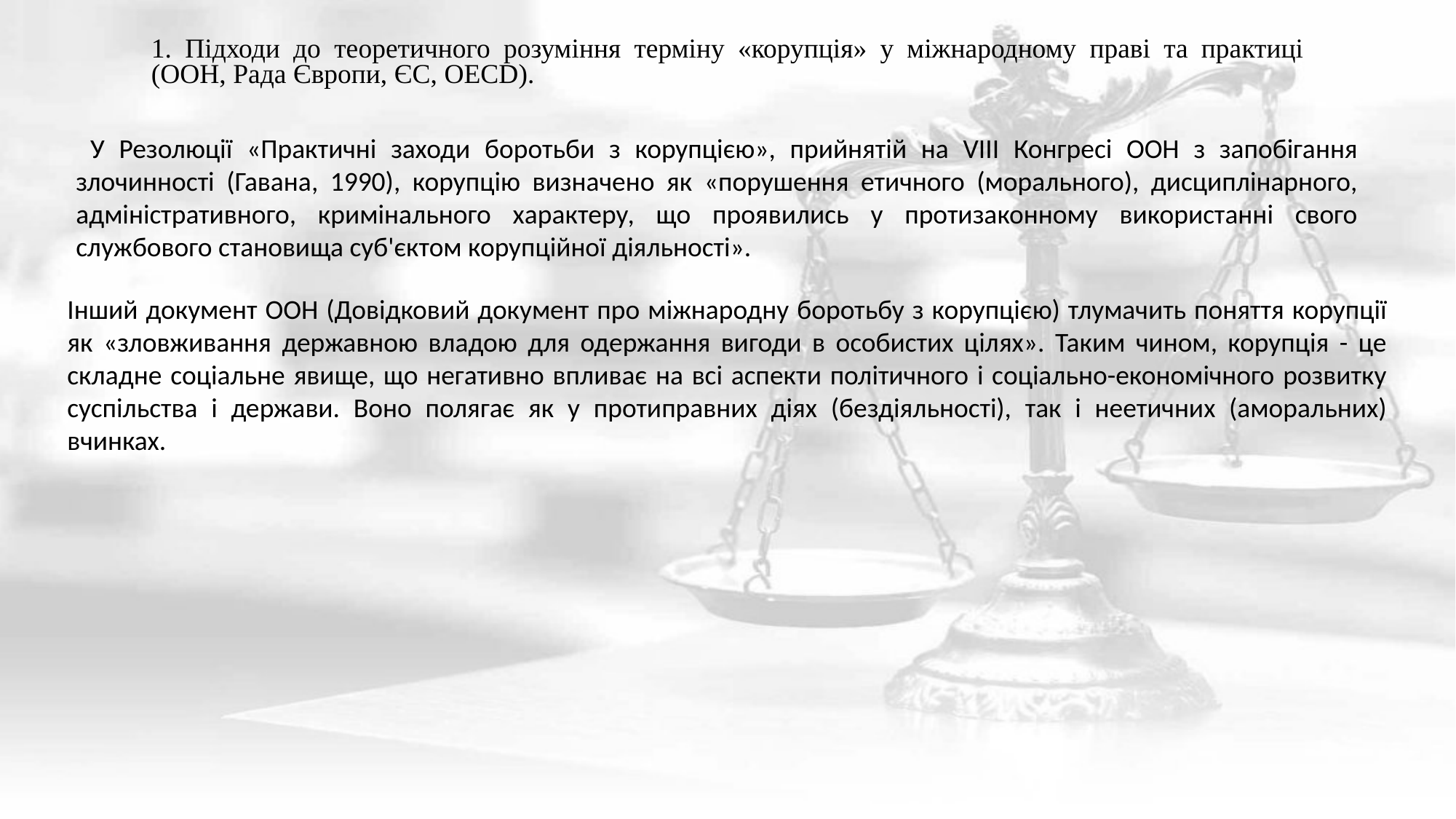

1. Підходи до теоретичного розуміння терміну «корупція» у міжнародному праві та практиці (ООН, Рада Європи, ЄС, OECD).
 У Резолюції «Практичні заходи боротьби з корупцією», прийнятій на VIII Конгресі ООН з запобігання злочинності (Гавана, 1990), корупцію визначено як «порушення етичного (морального), дисциплінарного, адміністративного, кримінального характеру, що проявились у протизаконному використанні свого службового становища суб'єктом корупційної діяльності».
Інший документ ООН (Довідковий документ про міжнародну боротьбу з корупцією) тлумачить поняття корупції як «зловживання державною владою для одержання вигоди в особистих цілях». Таким чином, корупція - це складне соціальне явище, що негативно впливає на всі аспекти політичного і соціально-економічного розвитку суспільства і держави. Воно полягає як у протиправних діях (бездіяльності), так і неетичних (аморальних) вчинках.